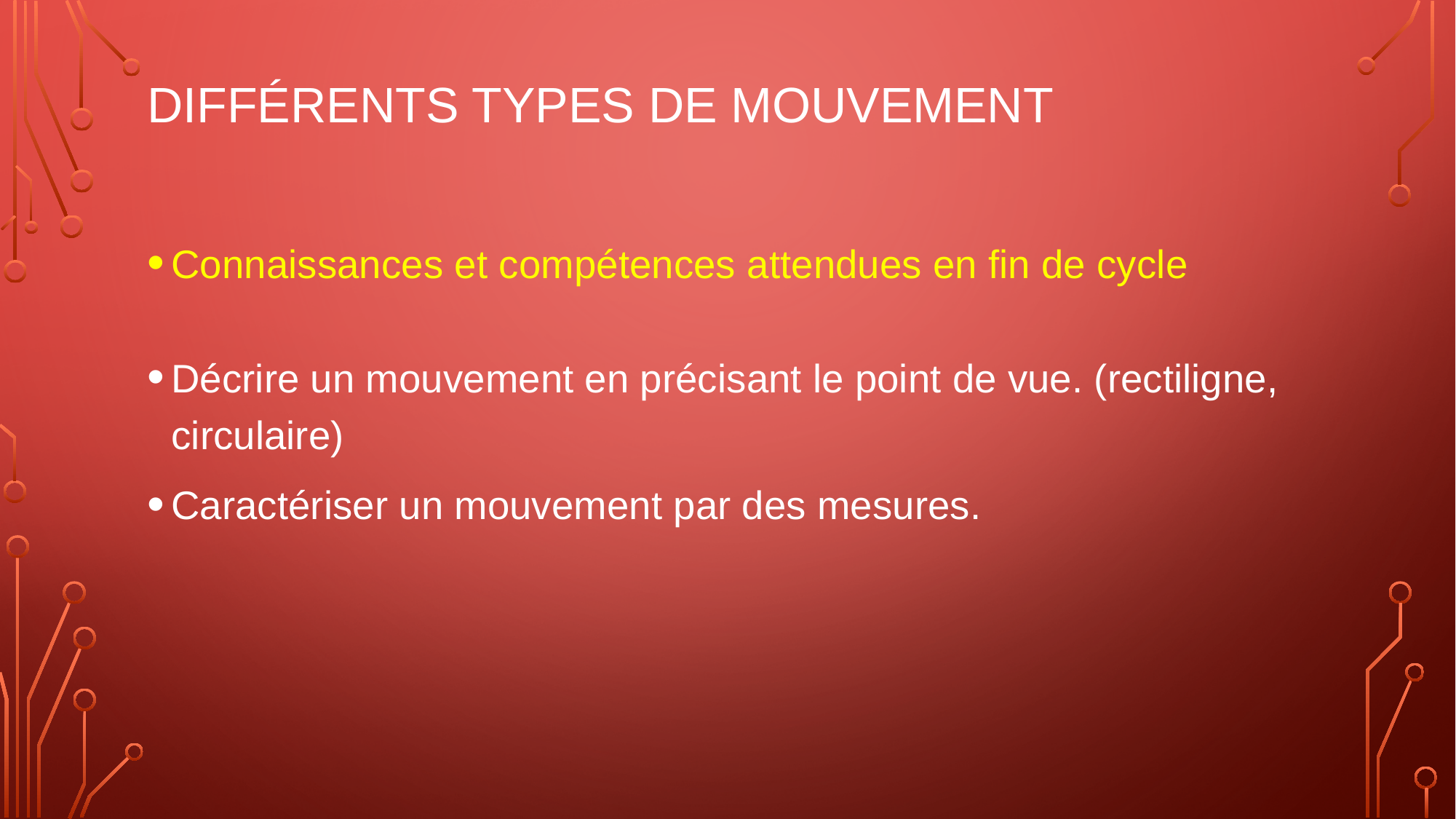

# Différents types de mouvement
Connaissances et compétences attendues en fin de cycle

Décrire un mouvement en précisant le point de vue. (rectiligne, circulaire)
Caractériser un mouvement par des mesures.